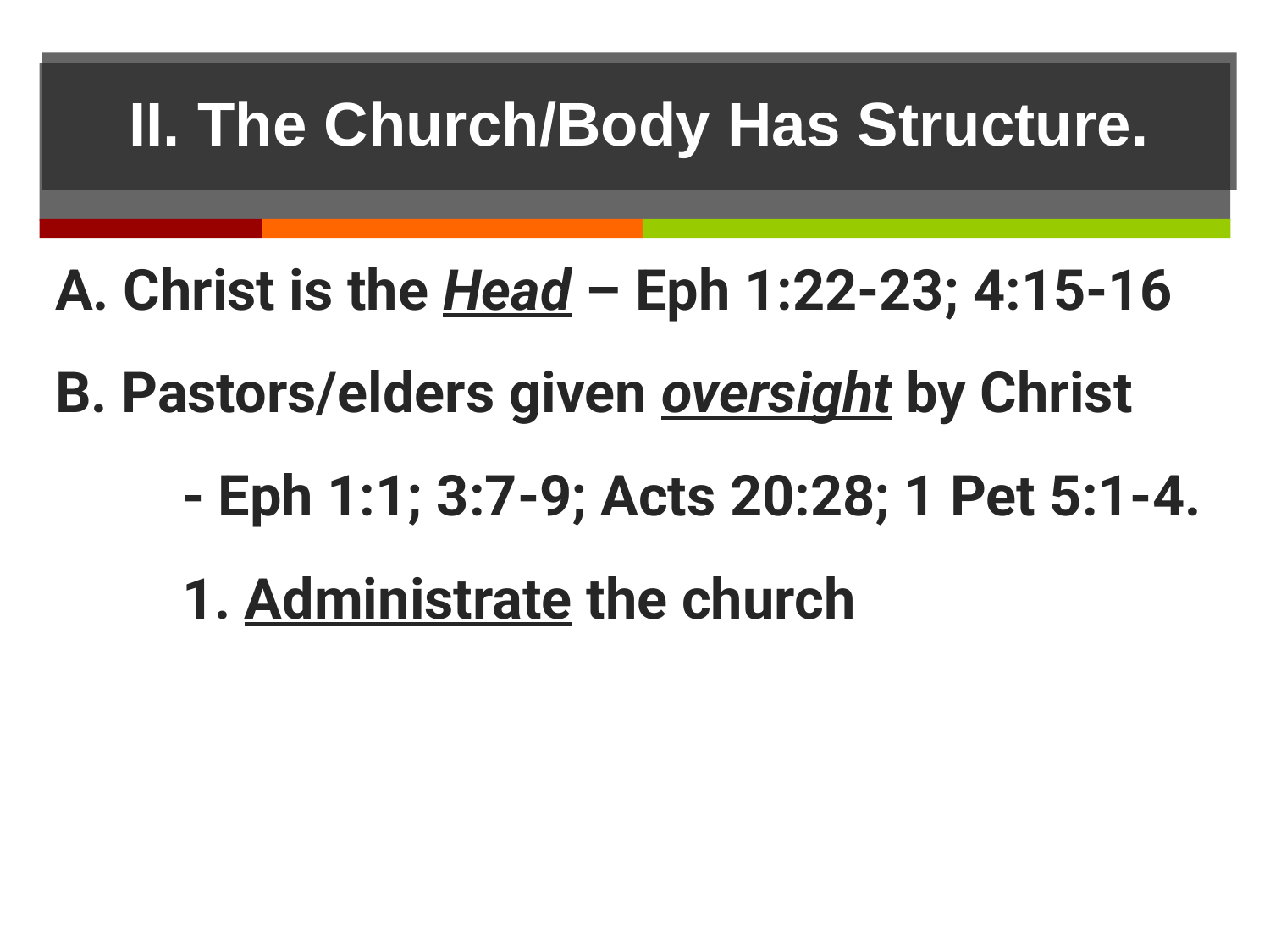

# II. The Church/Body Has Structure.
A. Christ is the Head – Eph 1:22-23; 4:15-16
B. Pastors/elders given oversight by Christ
	- Eph 1:1; 3:7-9; Acts 20:28; 1 Pet 5:1-4.
    	1. Administrate the church